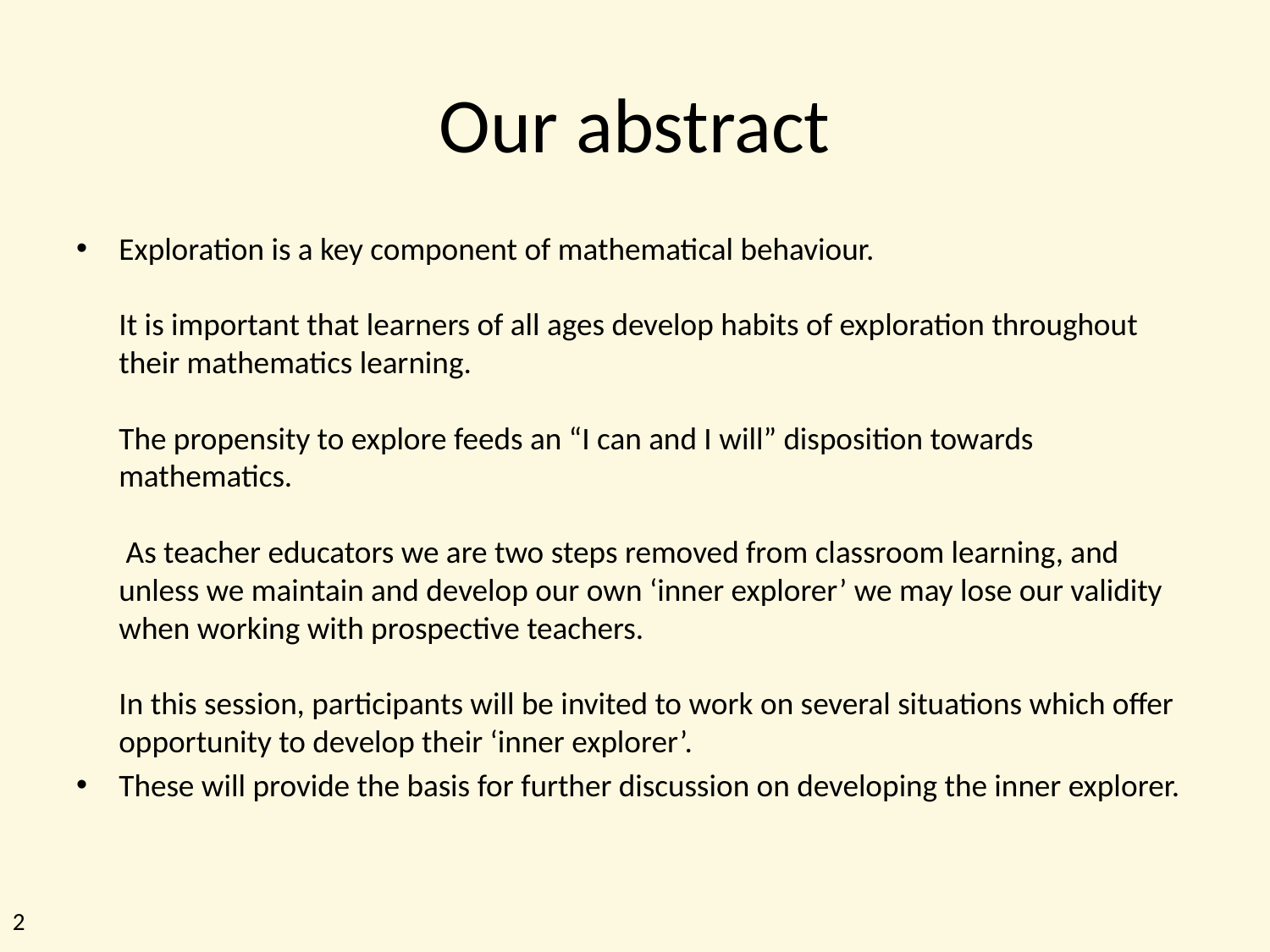

# Our abstract
Exploration is a key component of mathematical behaviour.
It is important that learners of all ages develop habits of exploration throughout their mathematics learning.
The propensity to explore feeds an “I can and I will” disposition towards mathematics.
 As teacher educators we are two steps removed from classroom learning, and unless we maintain and develop our own ‘inner explorer’ we may lose our validity when working with prospective teachers.
In this session, participants will be invited to work on several situations which offer opportunity to develop their ‘inner explorer’.
These will provide the basis for further discussion on developing the inner explorer.
2